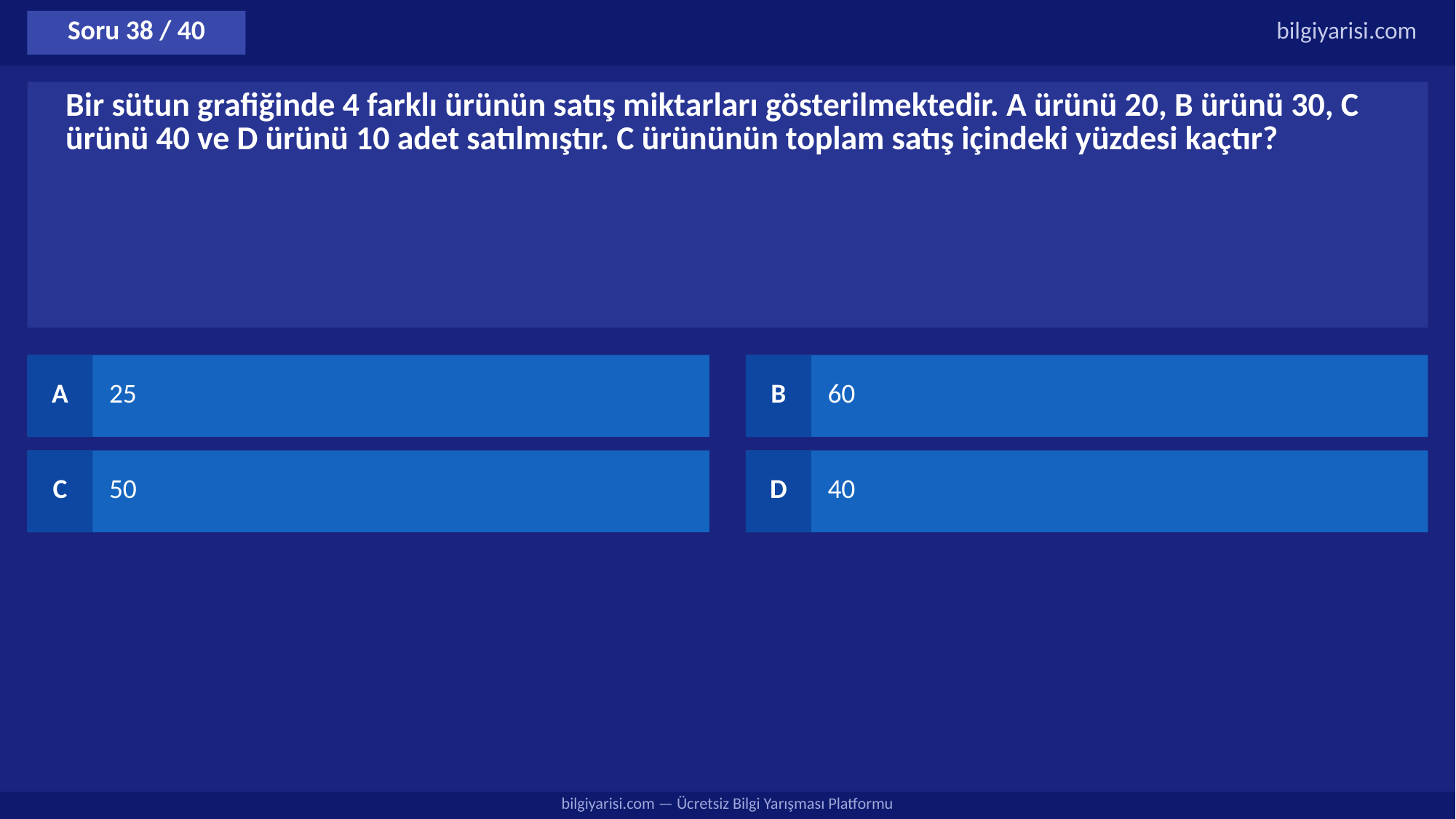

Soru 38 / 40
bilgiyarisi.com

Bir sütun grafiğinde 4 farklı ürünün satış miktarları gösterilmektedir. A ürünü 20, B ürünü 30, C ürünü 40 ve D ürünü 10 adet satılmıştır. C ürününün toplam satış içindeki yüzdesi kaçtır?

A
25

B
60

C
50

D
40
bilgiyarisi.com — Ücretsiz Bilgi Yarışması Platformu